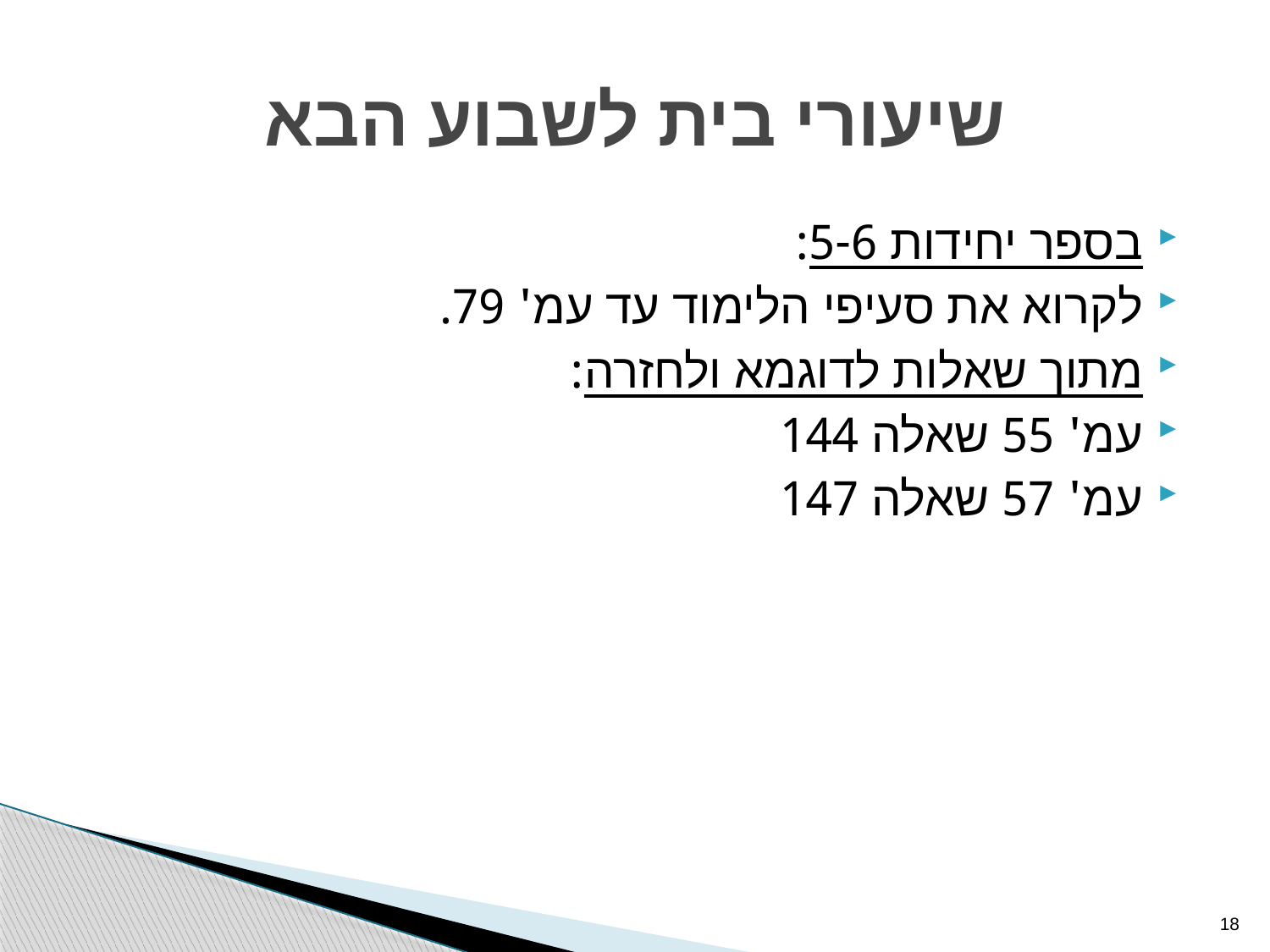

# שיעורי בית לשבוע הבא
בספר יחידות 5-6:
לקרוא את סעיפי הלימוד עד עמ' 79.
מתוך שאלות לדוגמא ולחזרה:
עמ' 55 שאלה 144
עמ' 57 שאלה 147
18